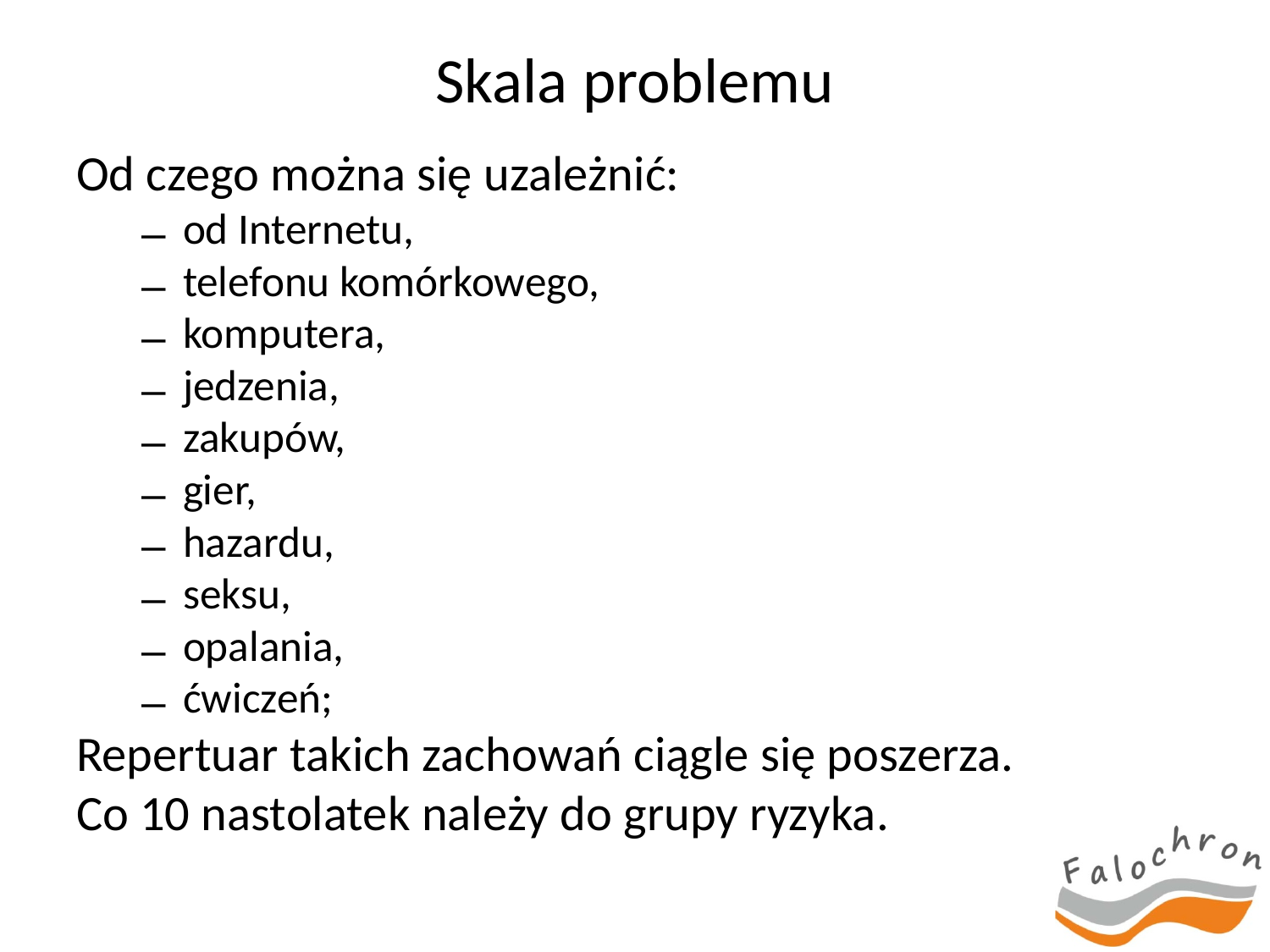

# Skala problemu
Od czego można się uzależnić:
od Internetu,
telefonu komórkowego,
komputera,
jedzenia,
zakupów,
gier,
hazardu,
seksu,
opalania,
ćwiczeń;
Repertuar takich zachowań ciągle się poszerza.
Co 10 nastolatek należy do grupy ryzyka.